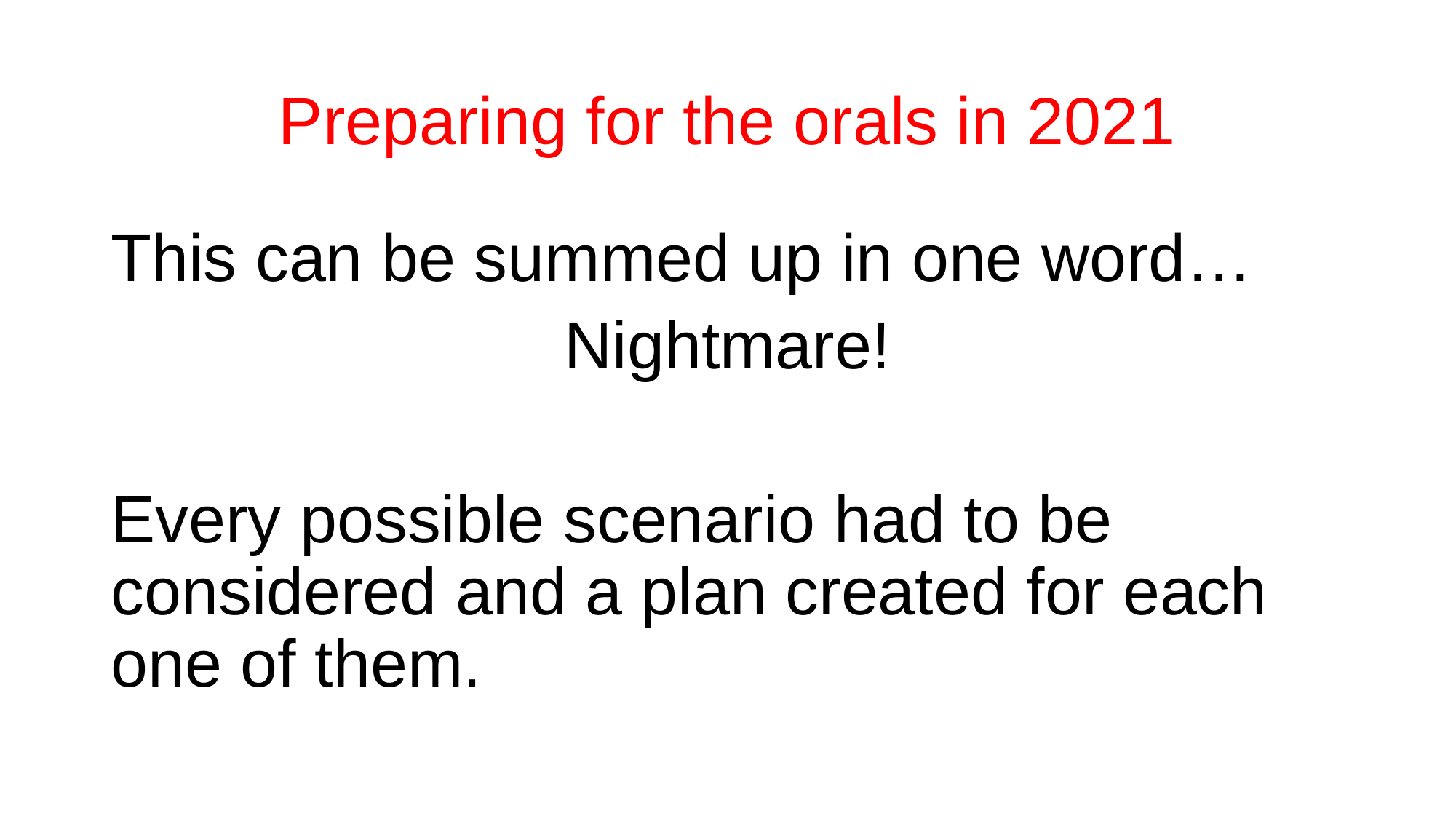

# Preparing for the orals in 2021
This can be summed up in one word…
Nightmare!

Every possible scenario had to be considered and a plan created for each one of them.